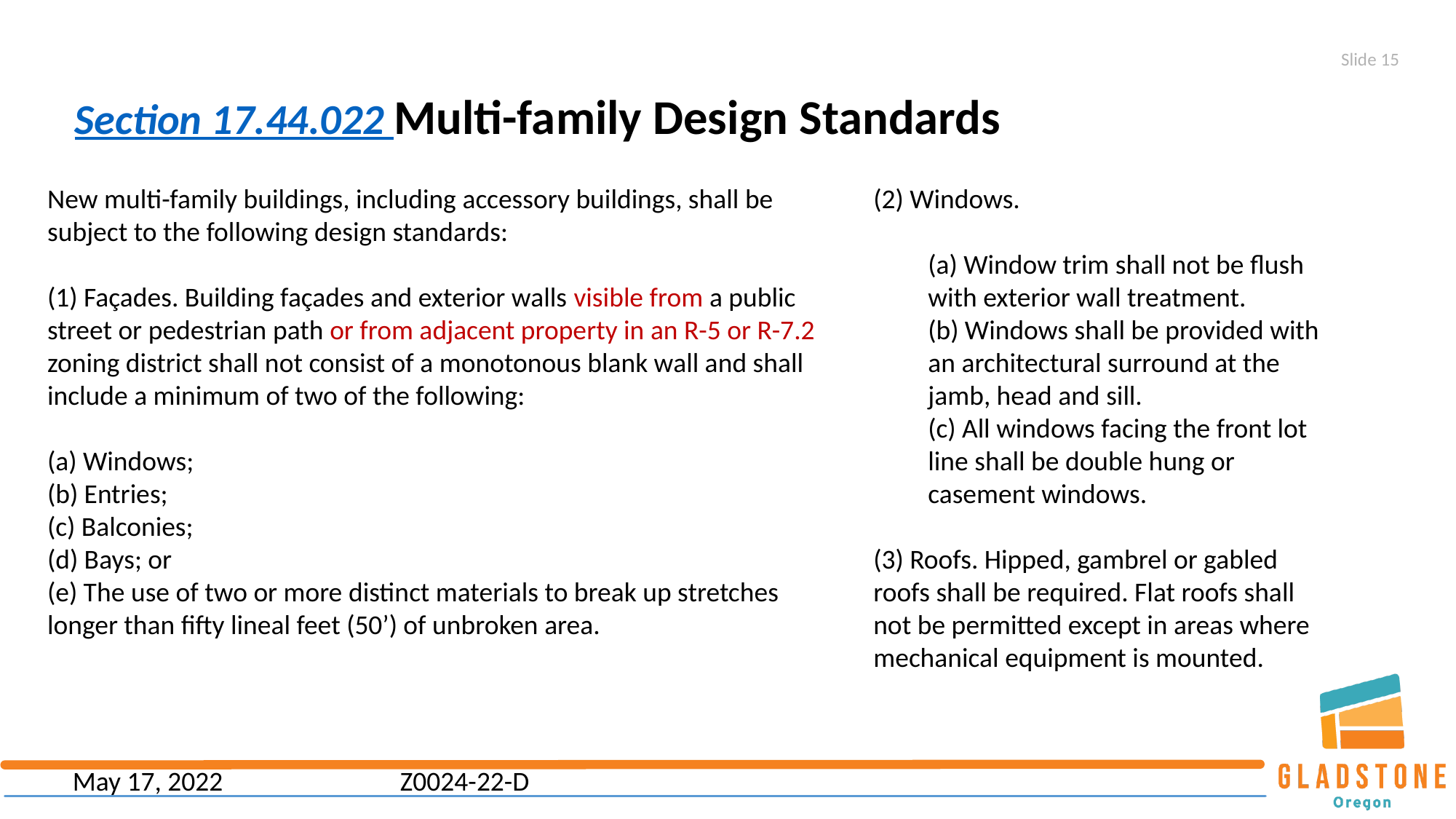

Slide 15
Section 17.44.022 Multi-family Design Standards

New multi-family buildings, including accessory buildings, shall be subject to the following design standards:

(1) Façades. Building façades and exterior walls visible from a public street or pedestrian path or from adjacent property in an R-5 or R-7.2 zoning district shall not consist of a monotonous blank wall and shall include a minimum of two of the following:

(a) Windows;
(b) Entries;
(c) Balconies;
(d) Bays; or
(e) The use of two or more distinct materials to break up stretches longer than fifty lineal feet (50’) of unbroken area.

(2) Windows.

(a) Window trim shall not be flush with exterior wall treatment.
(b) Windows shall be provided with an architectural surround at the jamb, head and sill.
(c) All windows facing the front lot line shall be double hung or casement windows.

(3) Roofs. Hipped, gambrel or gabled roofs shall be required. Flat roofs shall not be permitted except in areas where mechanical equipment is mounted.
May 17, 2022 		Z0024-22-D